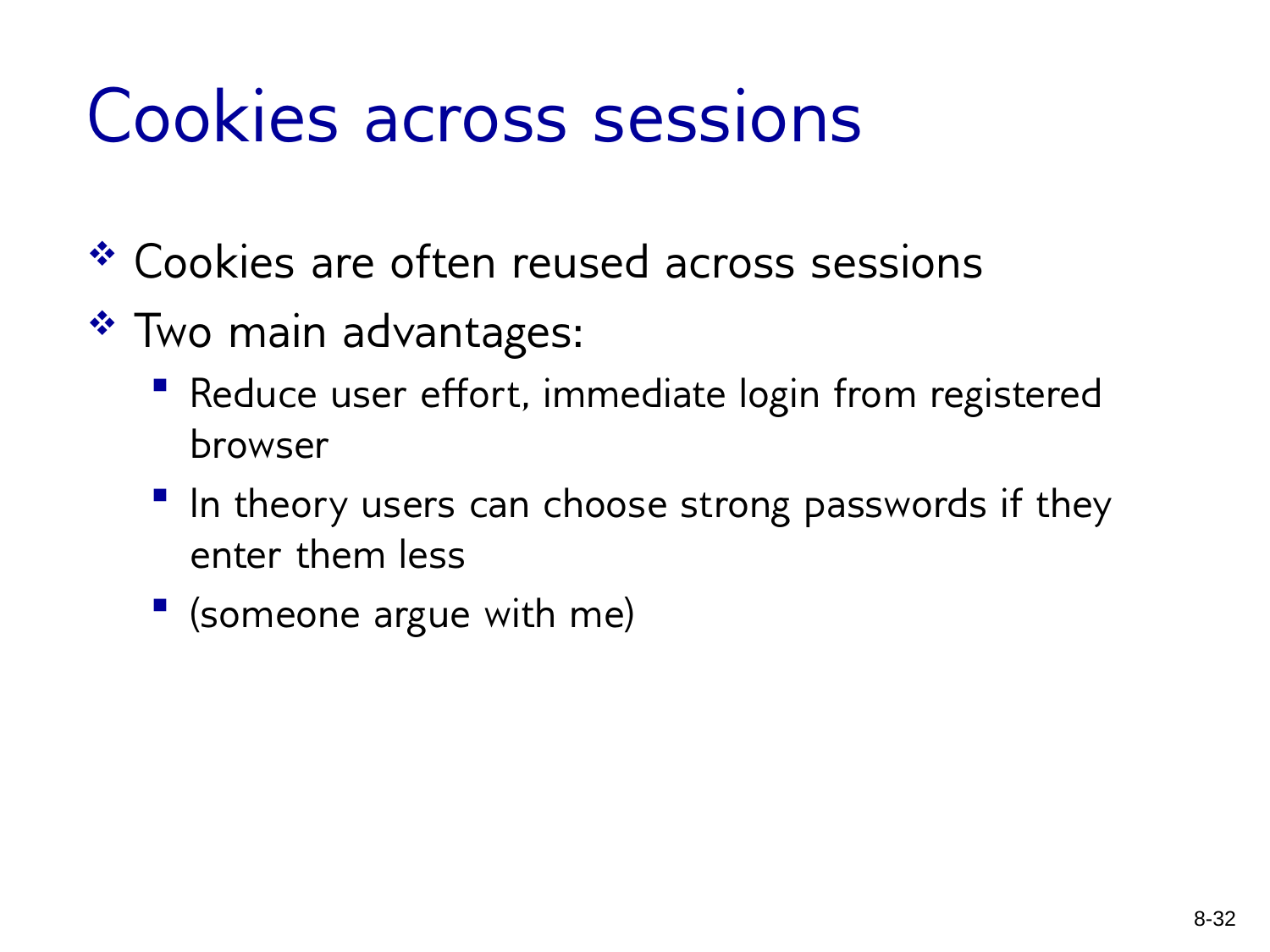

# Cookies across sessions
Cookies are often reused across sessions
Two main advantages:
Reduce user effort, immediate login from registered browser
In theory users can choose strong passwords if they enter them less
(someone argue with me)